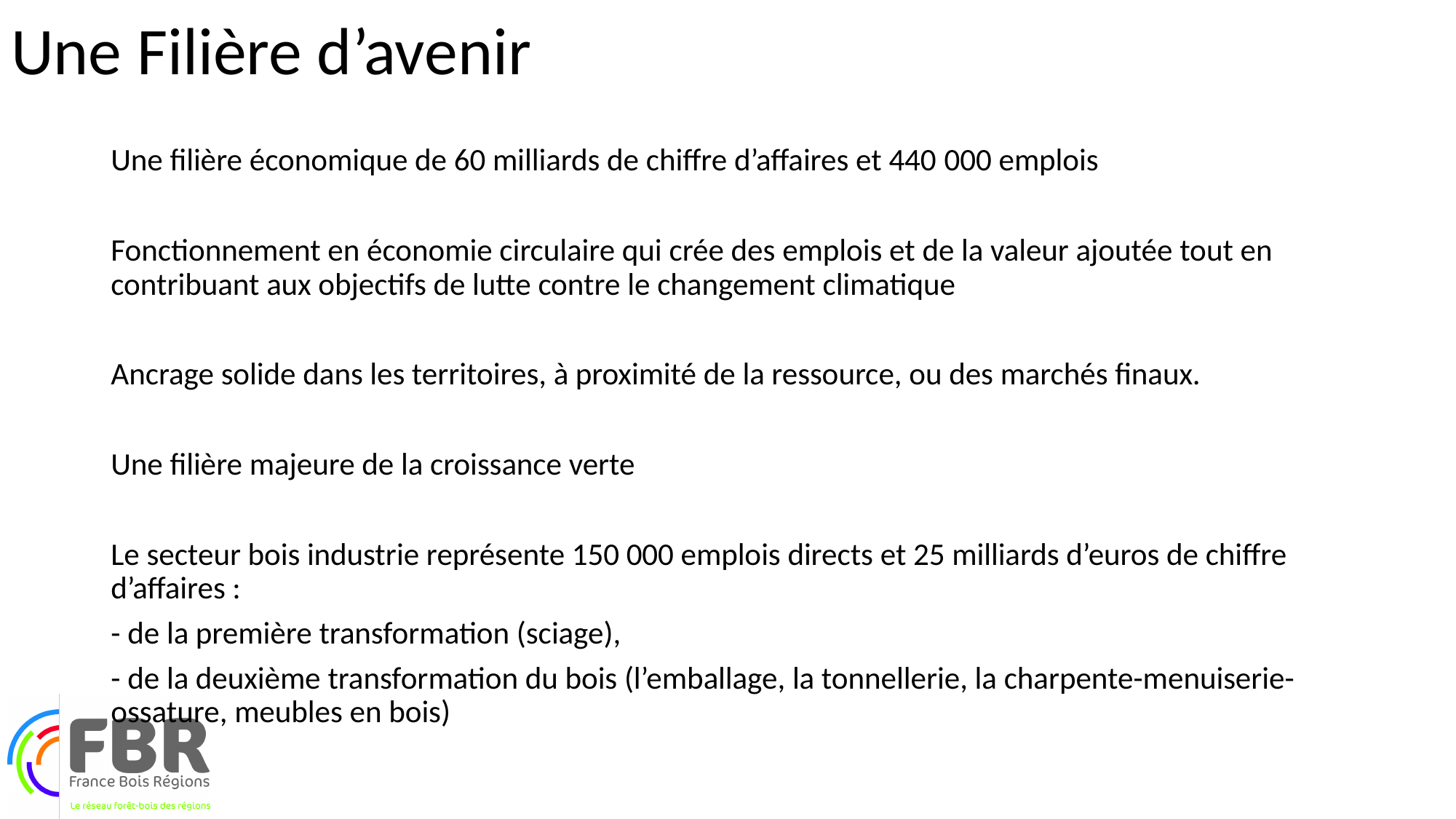

# Une Filière d’avenir
Une filière économique de 60 milliards de chiffre d’affaires et 440 000 emplois

Fonctionnement en économie circulaire qui crée des emplois et de la valeur ajoutée tout en contribuant aux objectifs de lutte contre le changement climatique

Ancrage solide dans les territoires, à proximité de la ressource, ou des marchés finaux.

Une filière majeure de la croissance verte

Le secteur bois industrie représente 150 000 emplois directs et 25 milliards d’euros de chiffre d’affaires :
- de la première transformation (sciage),
- de la deuxième transformation du bois (l’emballage, la tonnellerie, la charpente-menuiserie-ossature, meubles en bois)